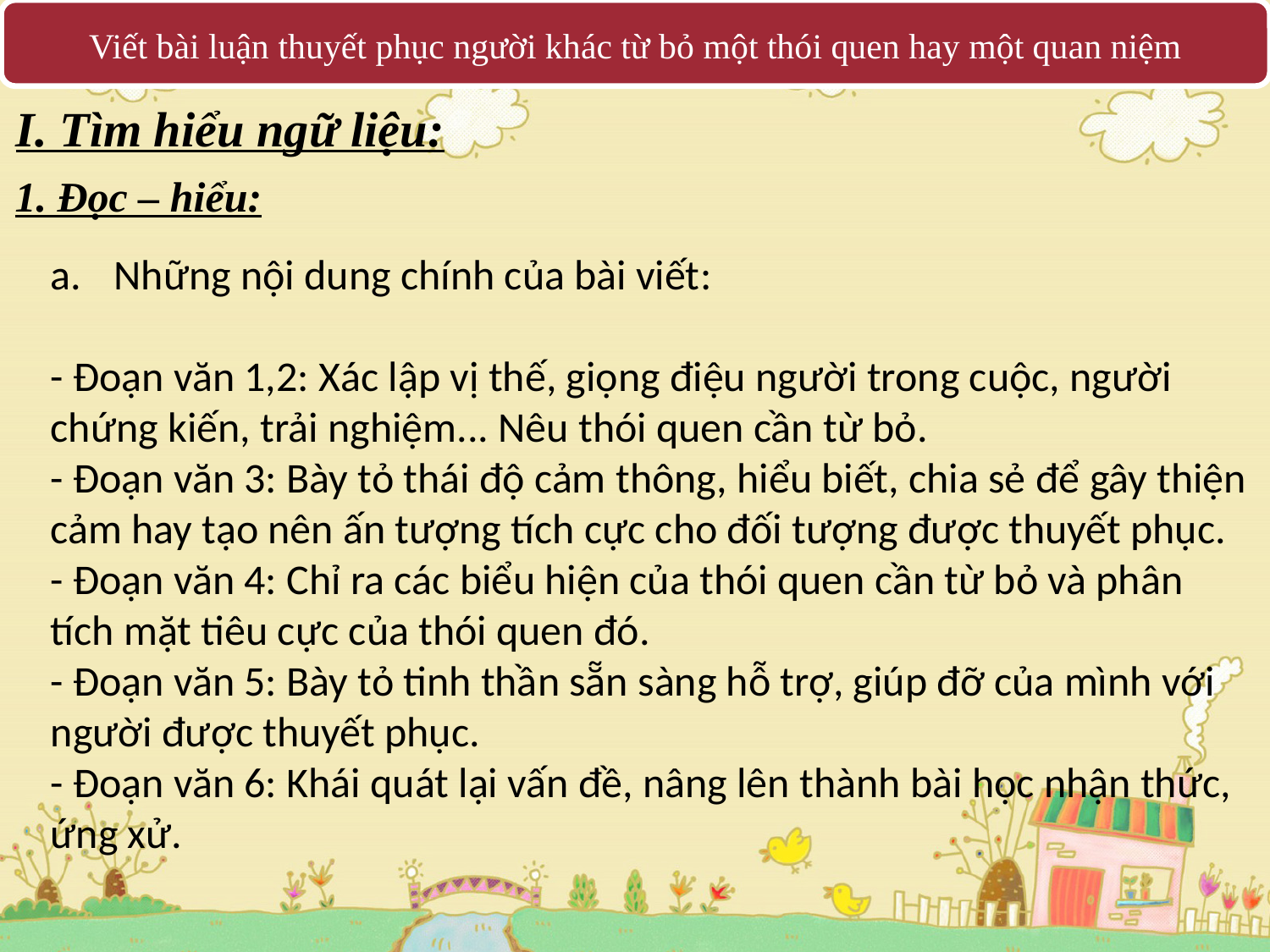

Viết bài luận thuyết phục người khác từ bỏ một thói quen hay một quan niệm
I. Tìm hiểu ngữ liệu:
1. Đọc – hiểu:
Những nội dung chính của bài viết:

- Đoạn văn 1,2: Xác lập vị thế, giọng điệu người trong cuộc, người chứng kiến, trải nghiệm... Nêu thói quen cần từ bỏ.
- Đoạn văn 3: Bày tỏ thái độ cảm thông, hiểu biết, chia sẻ để gây thiện cảm hay tạo nên ấn tượng tích cực cho đối tượng được thuyết phục.
- Đoạn văn 4: Chỉ ra các biểu hiện của thói quen cần từ bỏ và phân tích mặt tiêu cực của thói quen đó.
- Đoạn văn 5: Bày tỏ tinh thần sẵn sàng hỗ trợ, giúp đỡ của mình với người được thuyết phục.
- Đoạn văn 6: Khái quát lại vấn đề, nâng lên thành bài học nhận thức, ứng xử.